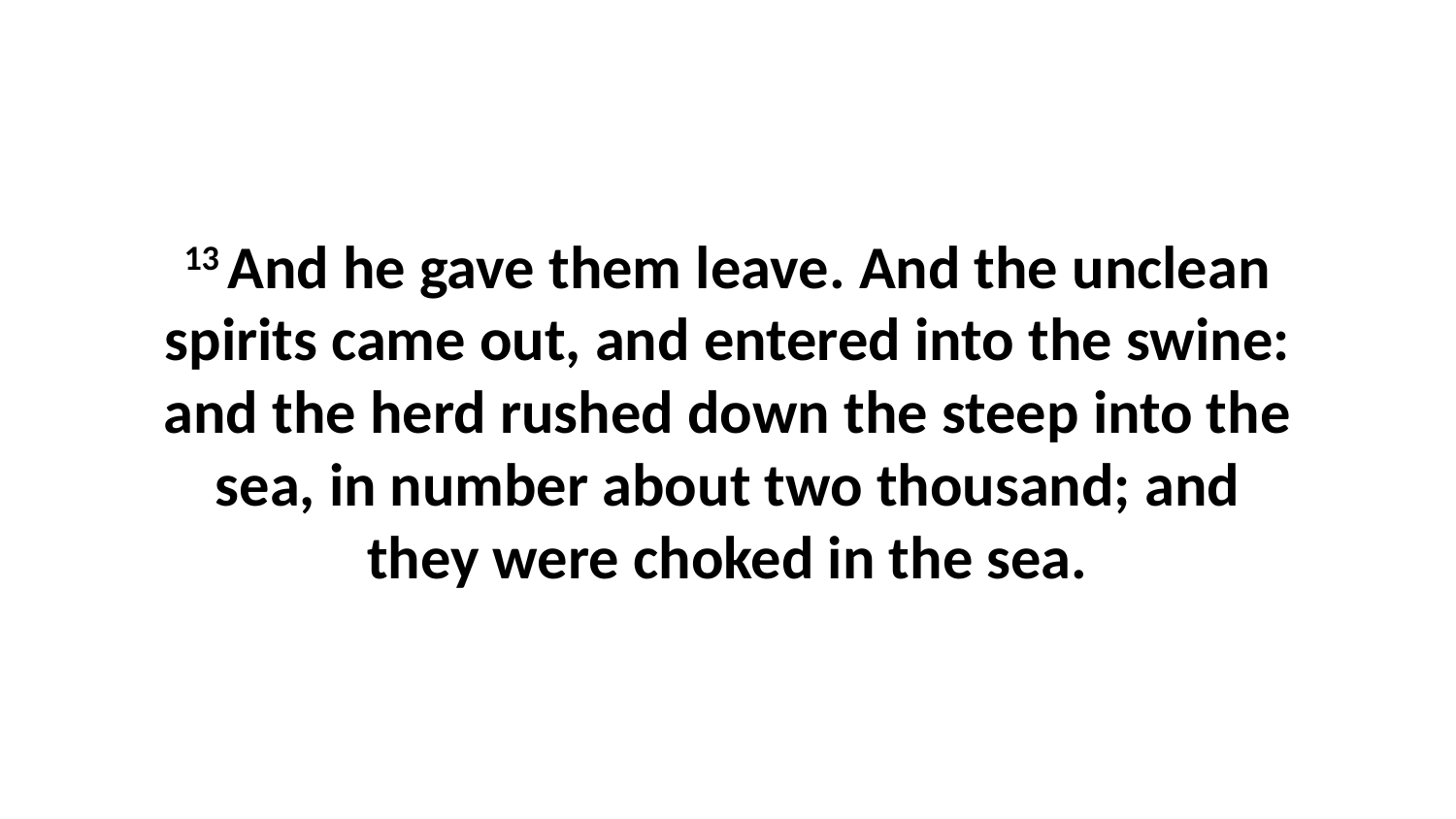

13 And he gave them leave. And the unclean spirits came out, and entered into the swine: and the herd rushed down the steep into the sea, in number about two thousand; and they were choked in the sea.